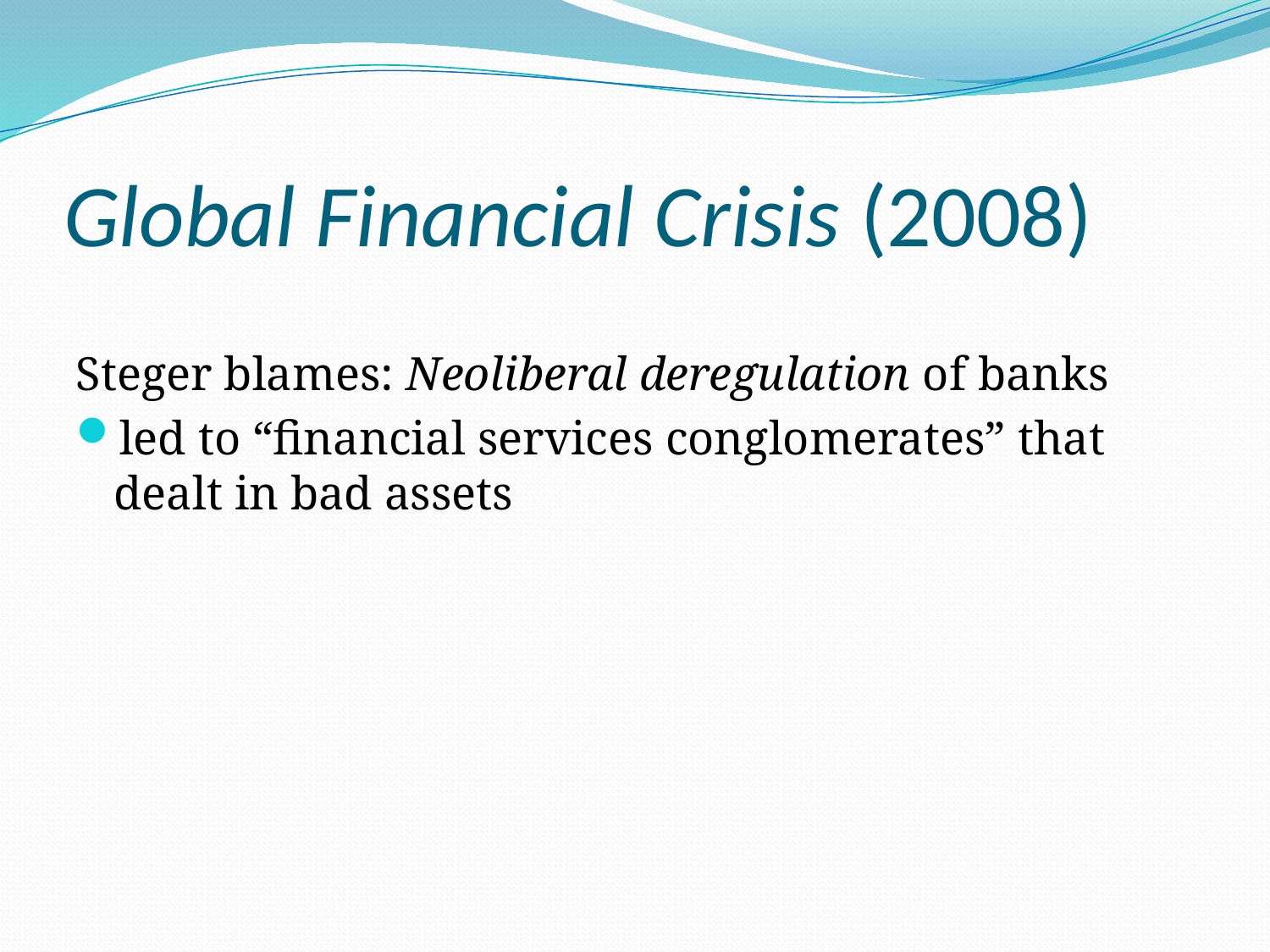

# Global Financial Crisis (2008)
Steger blames: Neoliberal deregulation of banks
led to “financial services conglomerates” that dealt in bad assets